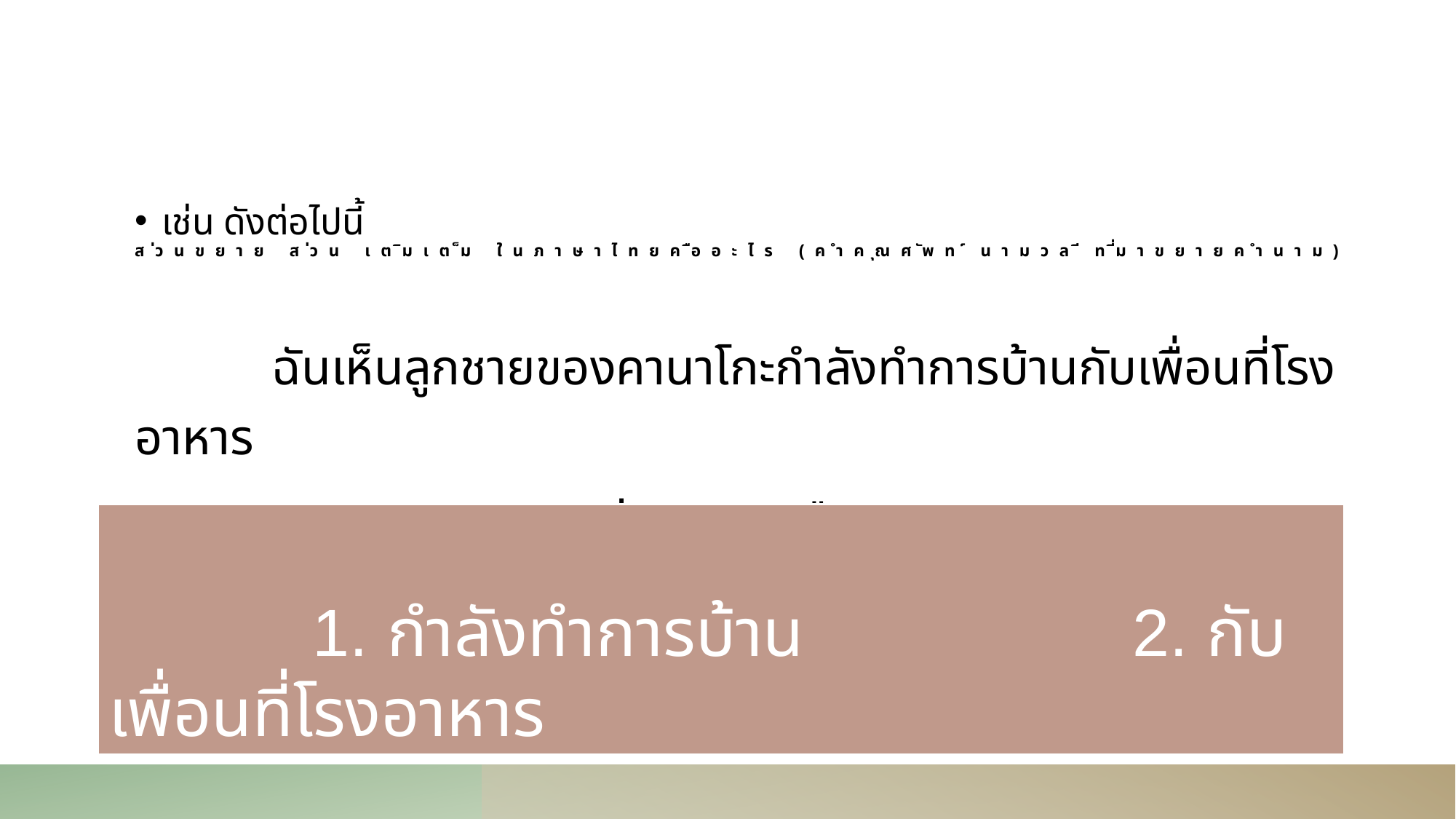

# ส่วนขยาย ส่วน เติมเต็ม ในภาษาไทยคืออะไร (คำคุณศัพท์ นามวลี ที่มาขยายคำนาม)
เช่น ดังต่อไปนี้

   	   ฉันเห็นลูกชายของคานาโกะกำลังทำการบ้านกับเพื่อนที่โรงอาหาร
 			           ส่วนขยาย คือ

           1. กำลังทำการบ้าน                   2. กับเพื่อนที่โรงอาหาร